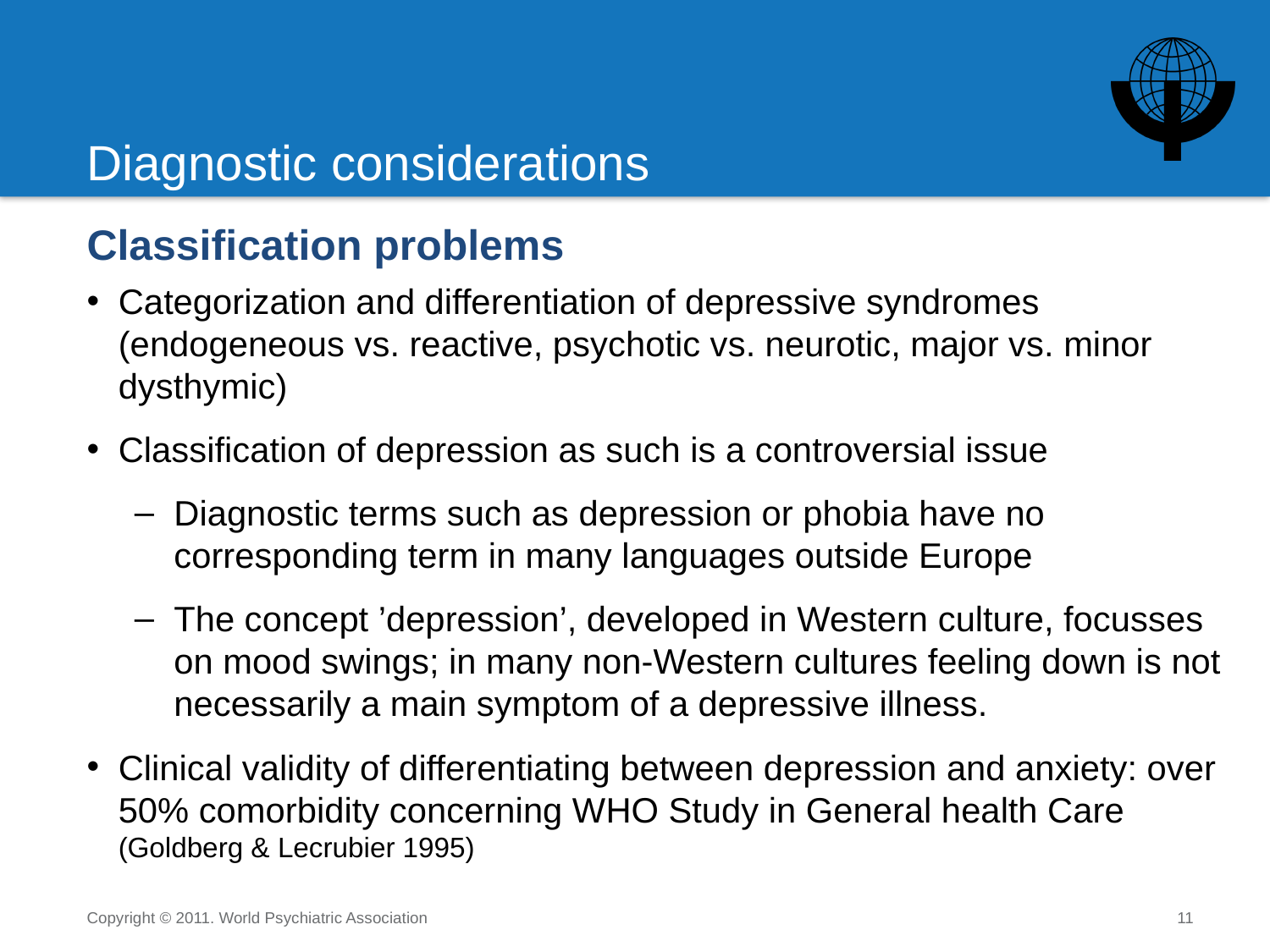

# Diagnostic considerations
Classification problems
Categorization and differentiation of depressive syndromes (endogeneous vs. reactive, psychotic vs. neurotic, major vs. minor dysthymic)
Classification of depression as such is a controversial issue
Diagnostic terms such as depression or phobia have no corresponding term in many languages outside Europe
The concept ’depression’, developed in Western culture, focusses on mood swings; in many non-Western cultures feeling down is not necessarily a main symptom of a depressive illness.
Clinical validity of differentiating between depression and anxiety: over 50% comorbidity concerning WHO Study in General health Care (Goldberg & Lecrubier 1995)
Copyright © 2011. World Psychiatric Association
11